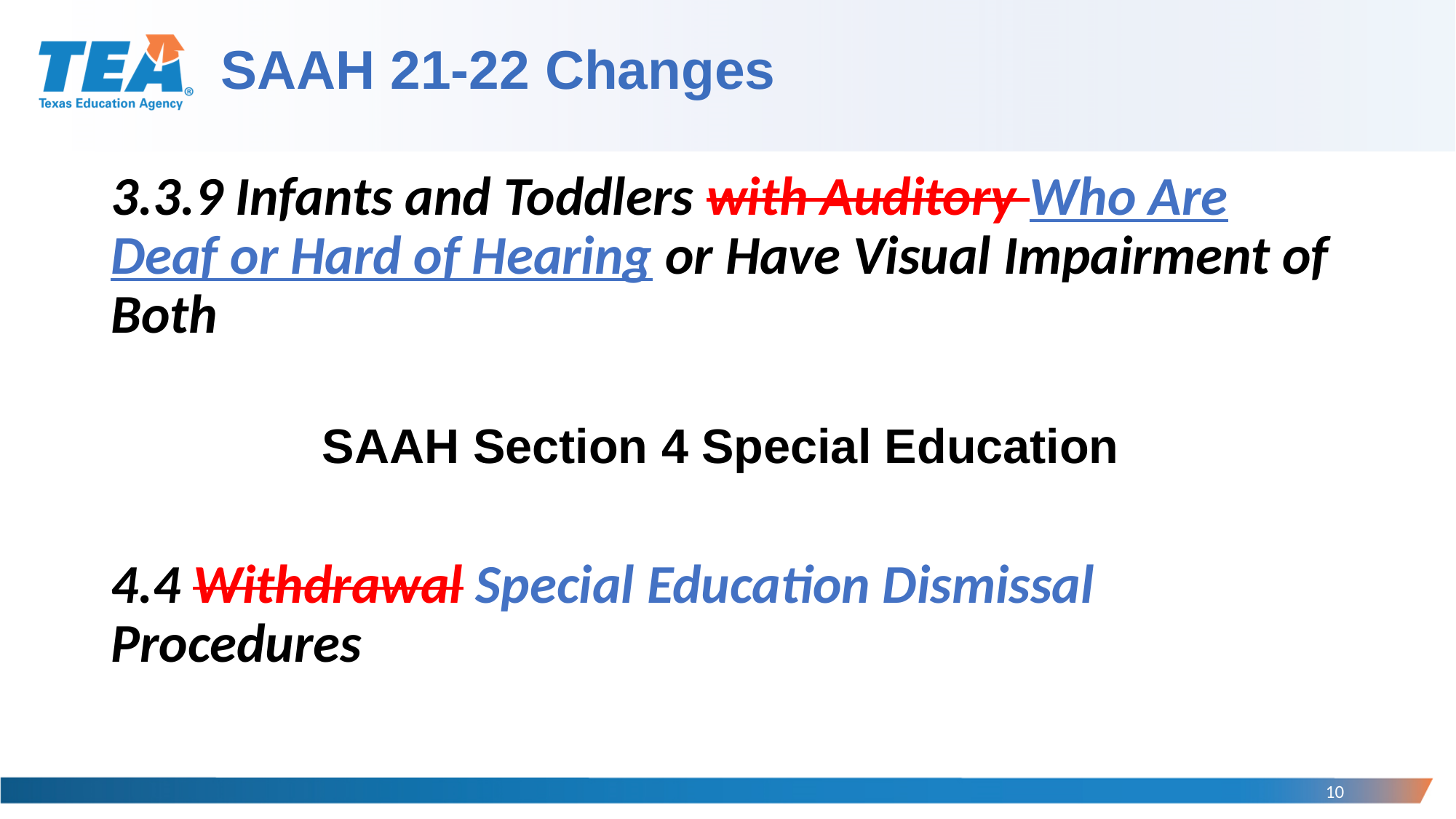

# SAAH 21-22 Changes
3.3.9 Infants and Toddlers with Auditory Who Are Deaf or Hard of Hearing or Have Visual Impairment of Both

SAAH Section 4 Special Education

4.4 Withdrawal Special Education Dismissal Procedures
10